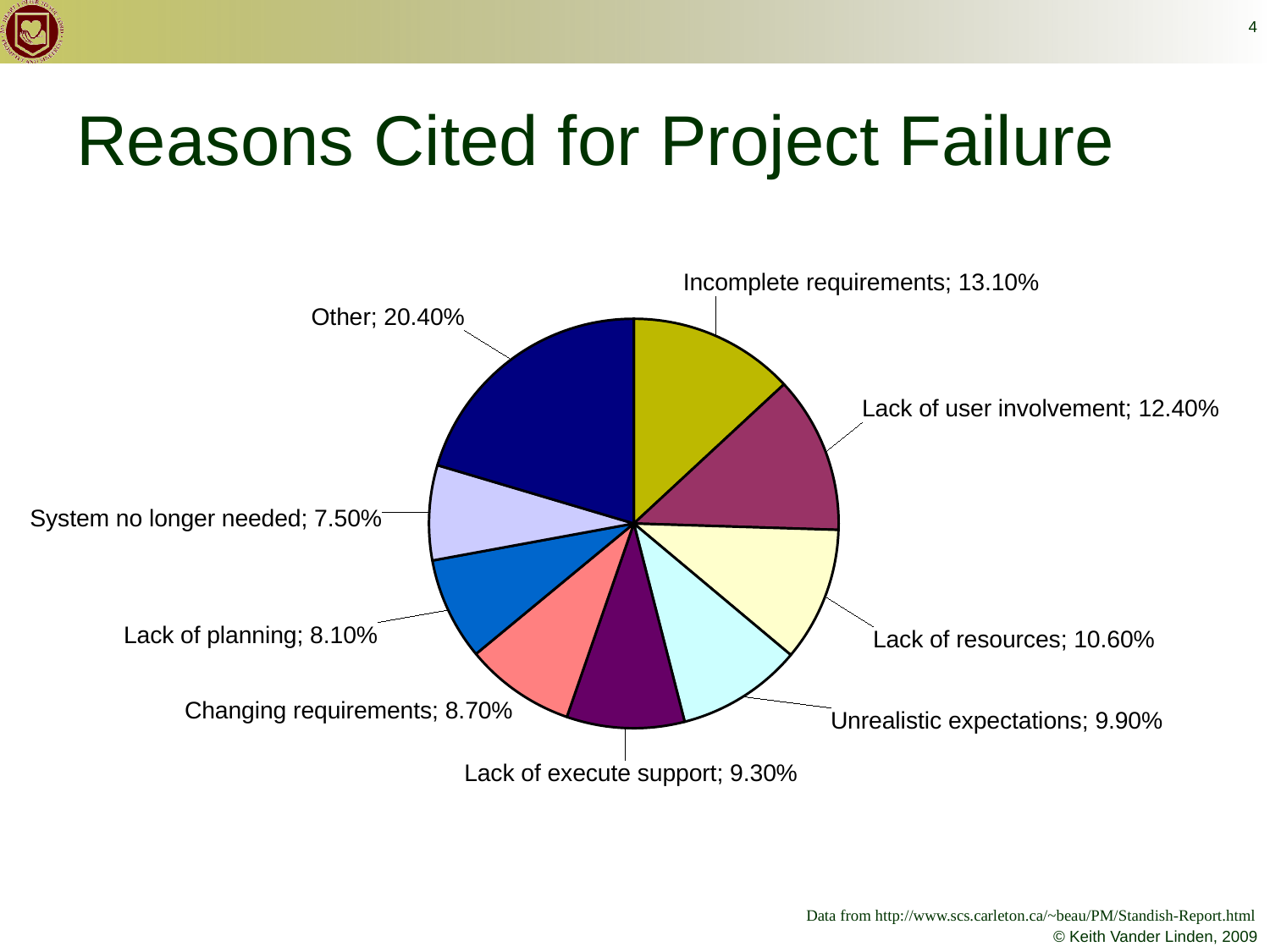

4
# Reasons Cited for Project Failure

### Chart

| Category |  |
|---|---|
| Incomplete requirements | 0.131 |
| Lack of user involvement | 0.12400000000000007 |
| Lack of resources | 0.10600000000000002 |
| Unrealistic expectations | 0.09900000000000009 |
| Lack of execute support | 0.09300000000000015 |
| Changing requirements | 0.08700000000000002 |
| Lack of planning | 0.08100000000000004 |
| System no longer needed | 0.07500000000000005 |
| Other | 0.20400000000000001 |
Data from http://www.scs.carleton.ca/~beau/PM/Standish-Report.html